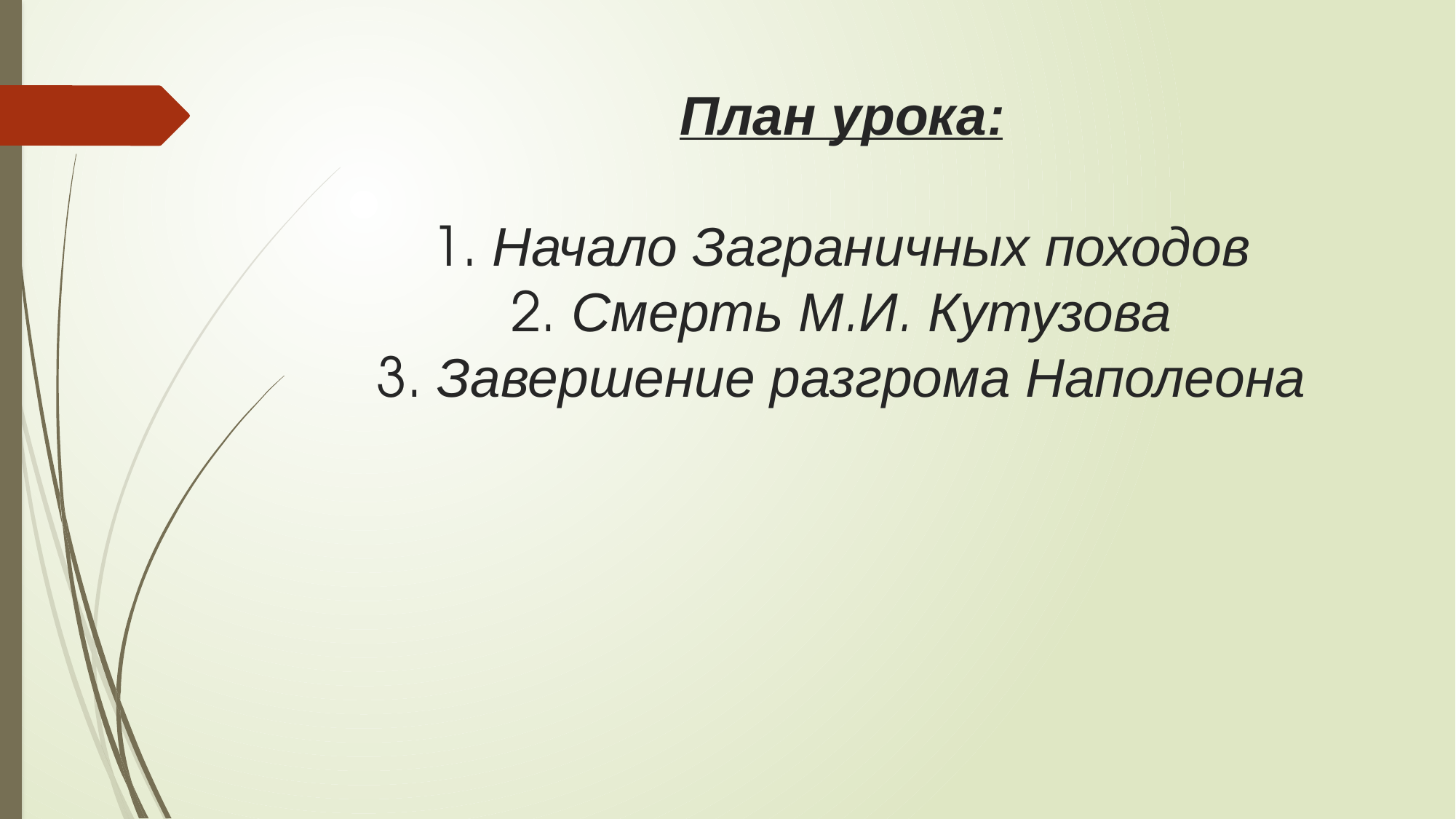

# План урока: 1. Начало Заграничных походов 2. Смерть М.И. Кутузова 3. Завершение разгрома Наполеона